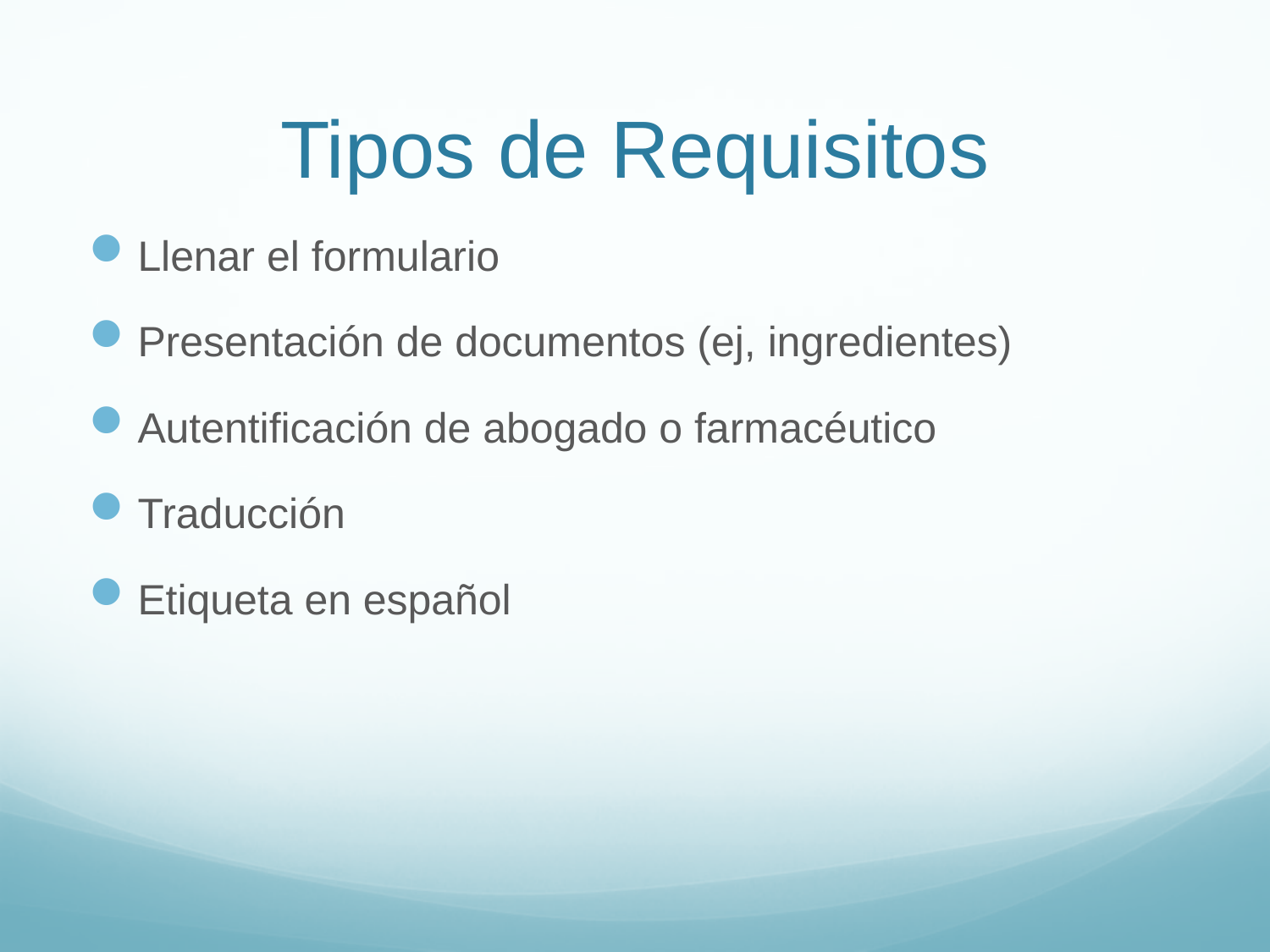

# Tipos de Requisitos
Llenar el formulario
Presentación de documentos (ej, ingredientes)
Autentificación de abogado o farmacéutico
Traducción
Etiqueta en español